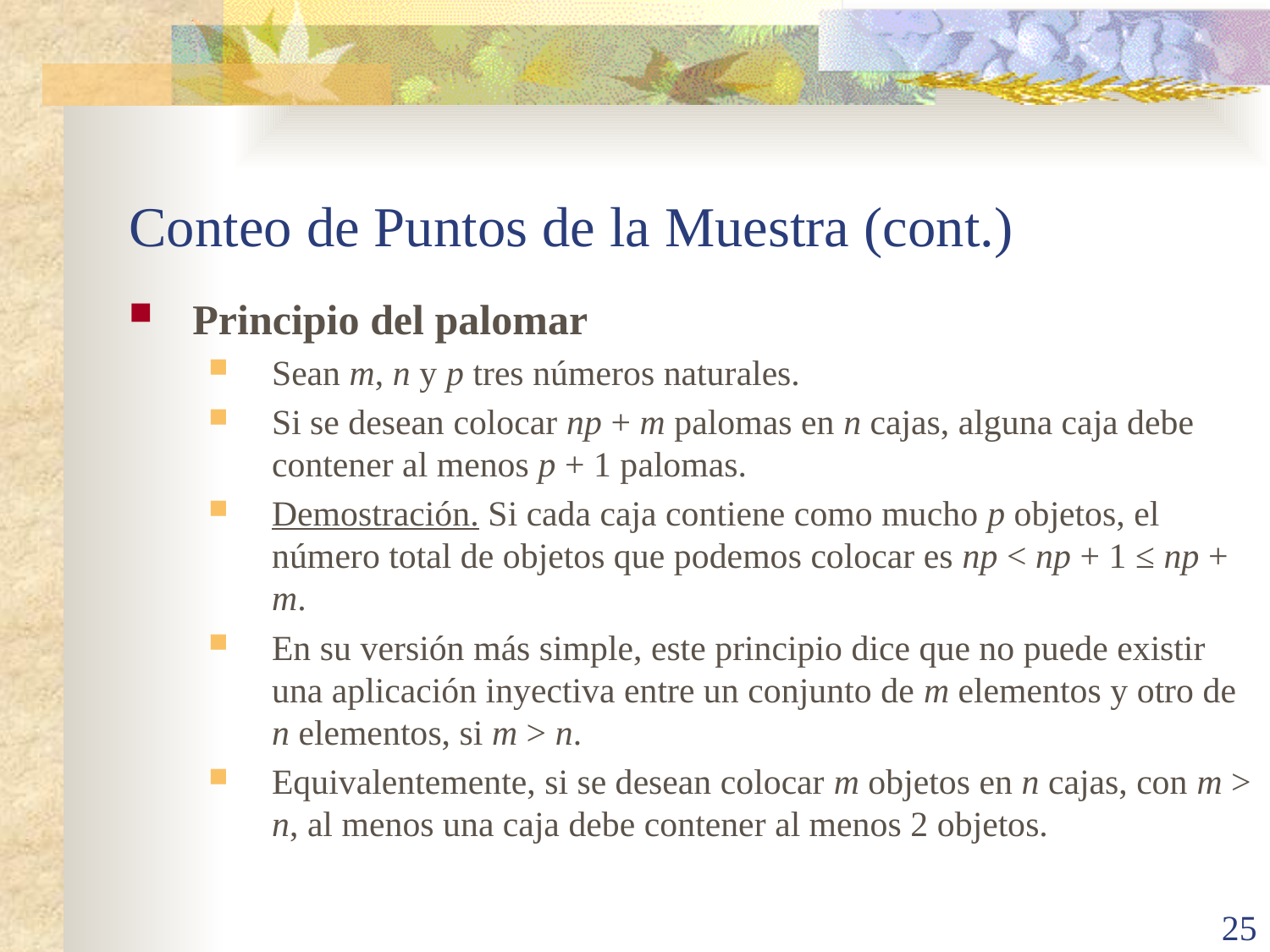

# Conteo de Puntos de la Muestra (cont.)
Principio del palomar
Sean m, n y p tres números naturales.
Si se desean colocar np + m palomas en n cajas, alguna caja debe contener al menos p + 1 palomas.
Demostración. Si cada caja contiene como mucho p objetos, el número total de objetos que podemos colocar es np < np + 1 ≤ np + m.
En su versión más simple, este principio dice que no puede existir una aplicación inyectiva entre un conjunto de m elementos y otro de n elementos, si m > n.
Equivalentemente, si se desean colocar m objetos en n cajas, con m > n, al menos una caja debe contener al menos 2 objetos.
25